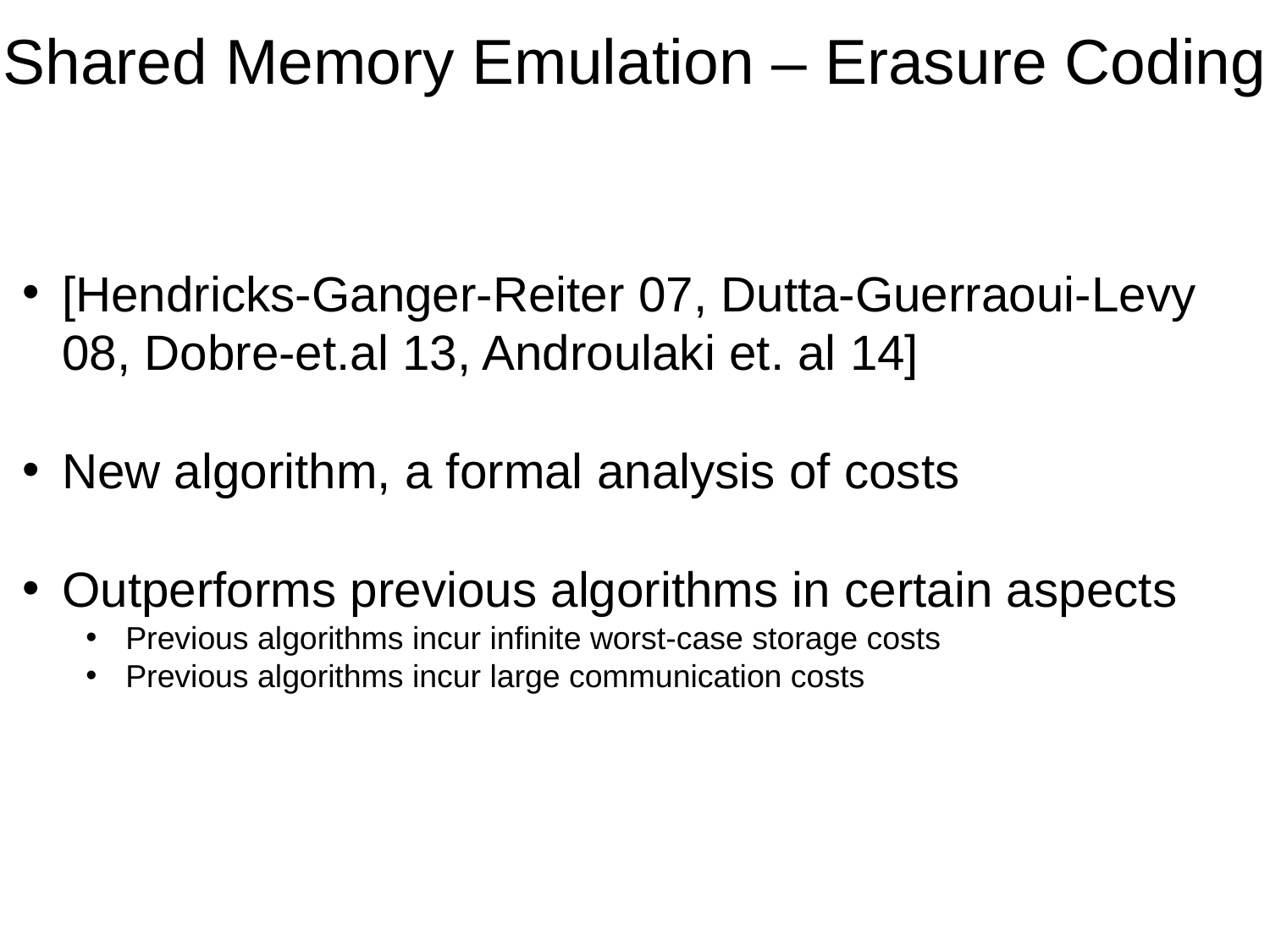

Shared Memory Emulation – Erasure Coding

[Hendricks-Ganger-Reiter 07, Dutta-Guerraoui-Levy 08, Dobre-et.al 13, Androulaki et. al 14]

New algorithm, a formal analysis of costs

Outperforms previous algorithms in certain aspects
Previous algorithms incur infinite worst-case storage costs
Previous algorithms incur large communication costs